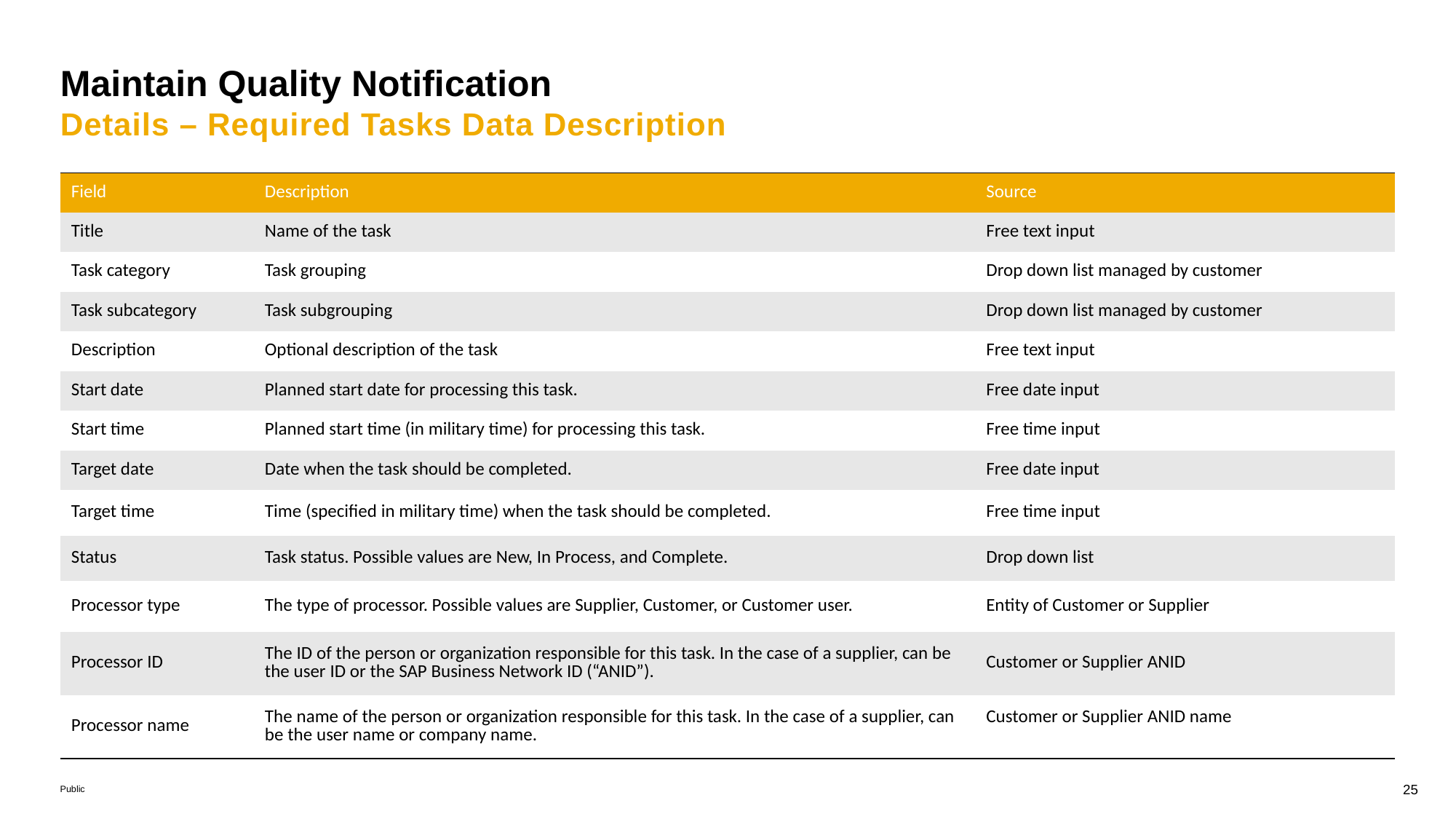

# Maintain Quality Notification Details – Required Tasks Data Description
| Field | Description | Source |
| --- | --- | --- |
| Title | Name of the task | Free text input |
| Task category | Task grouping | Drop down list managed by customer |
| Task subcategory | Task subgrouping | Drop down list managed by customer |
| Description | Optional description of the task | Free text input |
| Start date | Planned start date for processing this task. | Free date input |
| Start time | Planned start time (in military time) for processing this task. | Free time input |
| Target date | Date when the task should be completed. | Free date input |
| Target time | Time (specified in military time) when the task should be completed. | Free time input |
| Status | Task status. Possible values are New, In Process, and Complete. | Drop down list |
| Processor type | The type of processor. Possible values are Supplier, Customer, or Customer user. | Entity of Customer or Supplier |
| Processor ID | The ID of the person or organization responsible for this task. In the case of a supplier, can be the user ID or the SAP Business Network ID (“ANID”). | Customer or Supplier ANID |
| Processor name | The name of the person or organization responsible for this task. In the case of a supplier, can be the user name or company name. | Customer or Supplier ANID name |